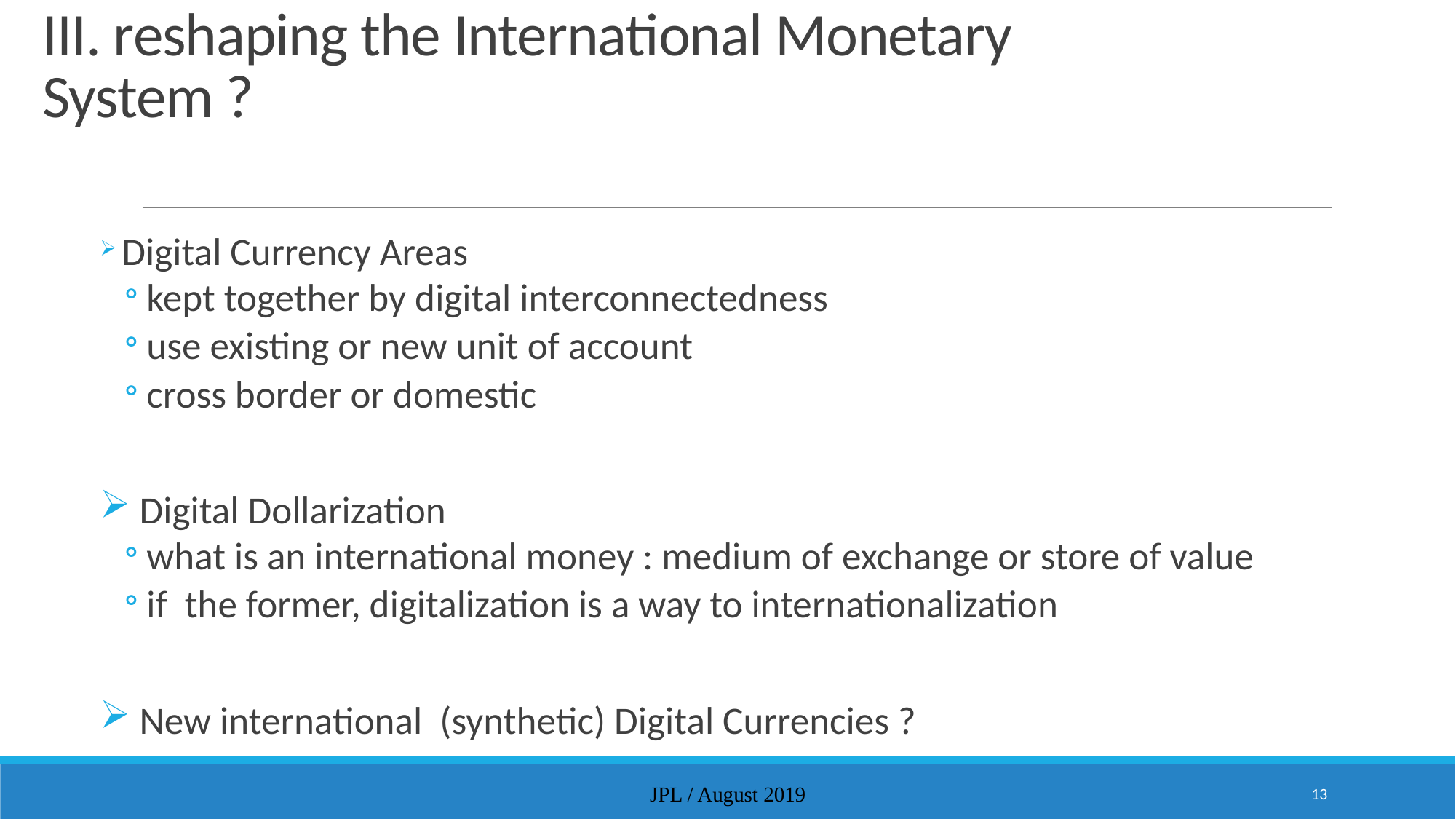

# III. reshaping the International Monetary System ?

  Digital Currency Areas
kept together by digital interconnectedness
use existing or new unit of account
cross border or domestic

  Digital Dollarization
what is an international money : medium of exchange or store of value
if  the former, digitalization is a way to internationalization

  New international  (synthetic) Digital Currencies ?
JPL / August 2019
13